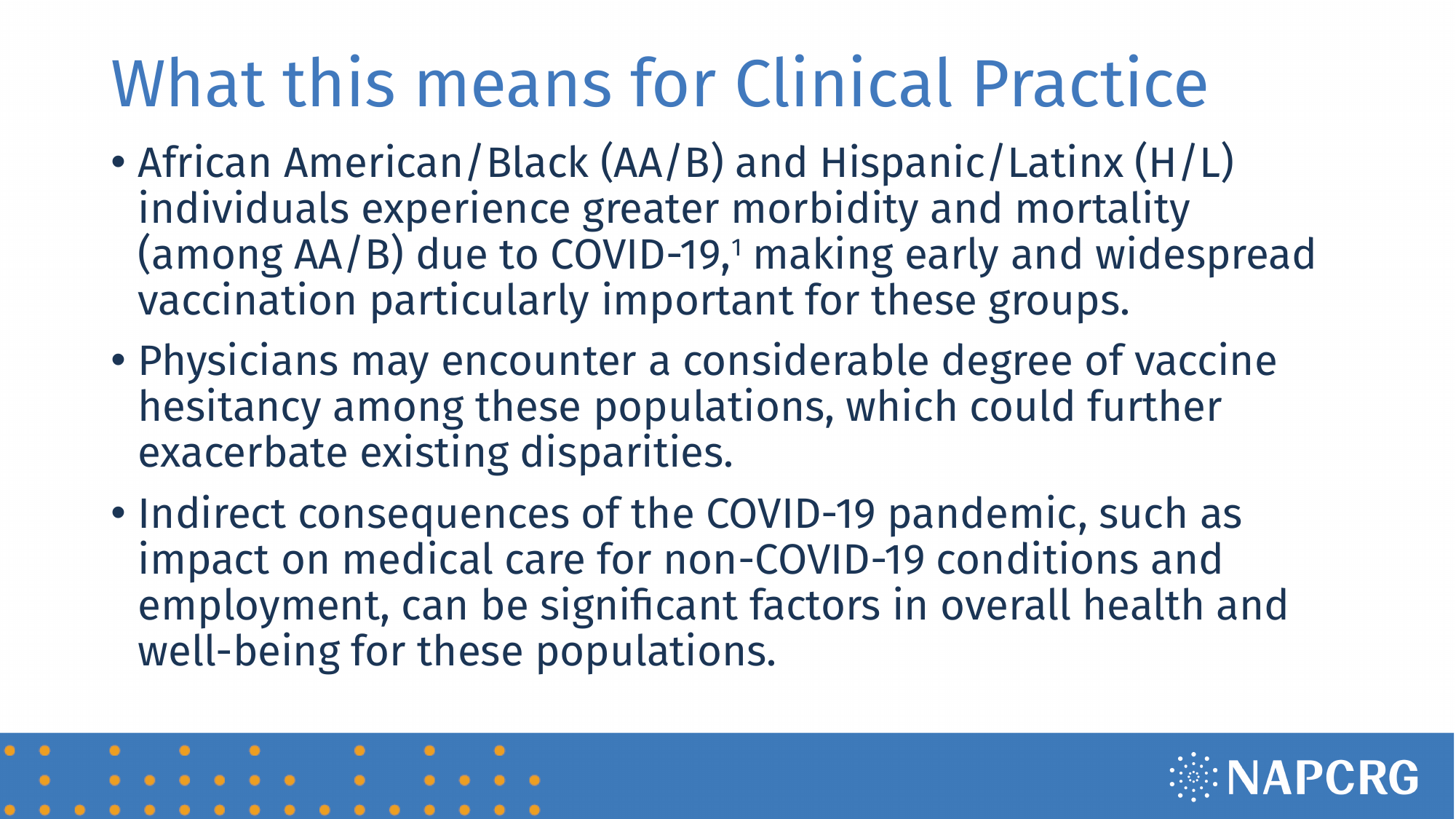

# What this means for Clinical Practice
African American/Black (AA/B) and Hispanic/Latinx (H/L) individuals experience greater morbidity and mortality (among AA/B) due to COVID-19,1 making early and widespread vaccination particularly important for these groups.
Physicians may encounter a considerable degree of vaccine hesitancy among these populations, which could further exacerbate existing disparities.
Indirect consequences of the COVID-19 pandemic, such as impact on medical care for non-COVID-19 conditions and employment, can be significant factors in overall health and well-being for these populations.